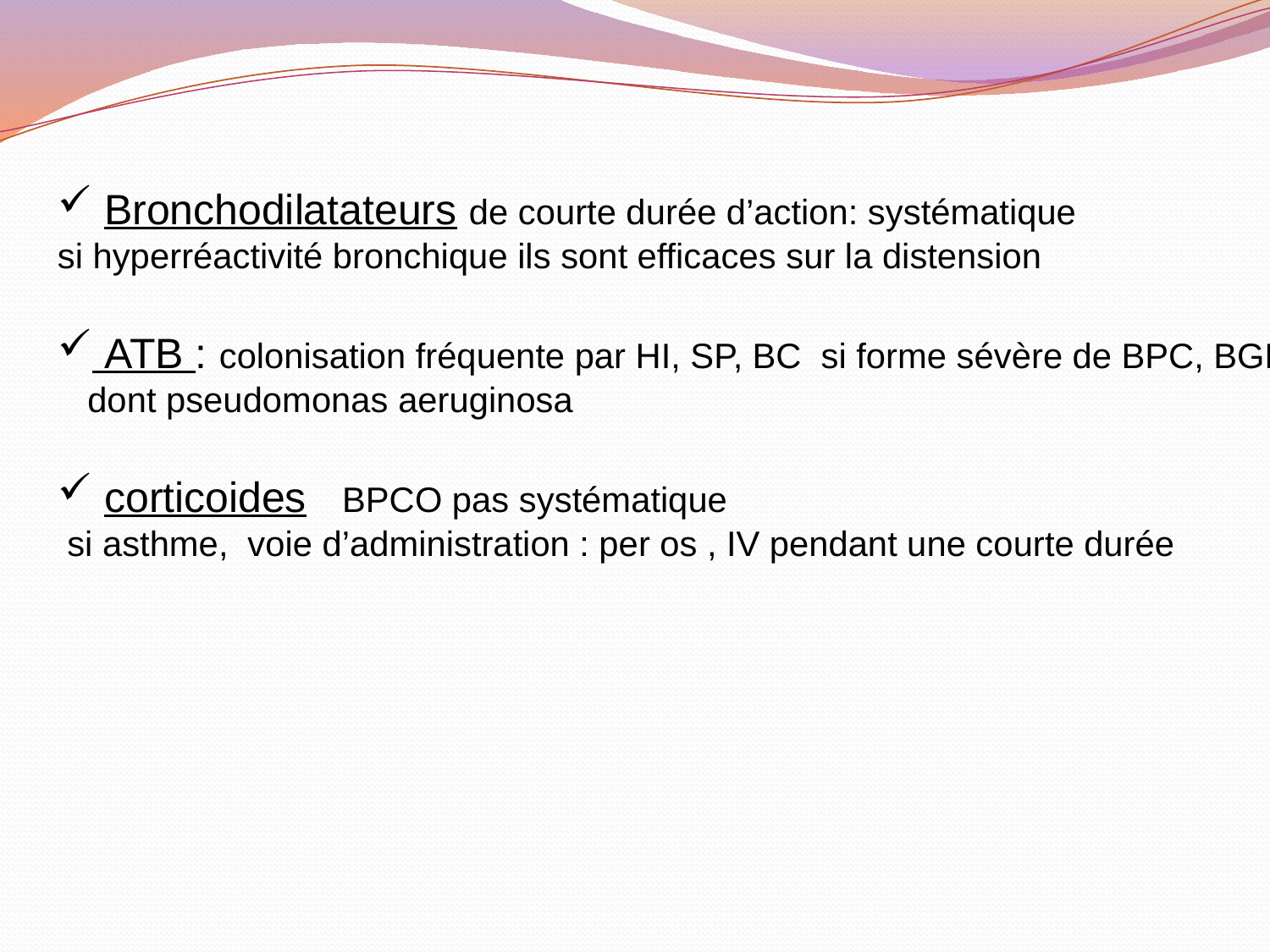

Bronchodilatateurs de courte durée d’action: systématique
si hyperréactivité bronchique ils sont efficaces sur la distension

 ATB : colonisation fréquente par HI, SP, BC  si forme sévère de BPC, BGN  dont pseudomonas aeruginosa

 corticoides   BPCO pas systématique
 si asthme,  voie d’administration : per os , IV pendant une courte durée